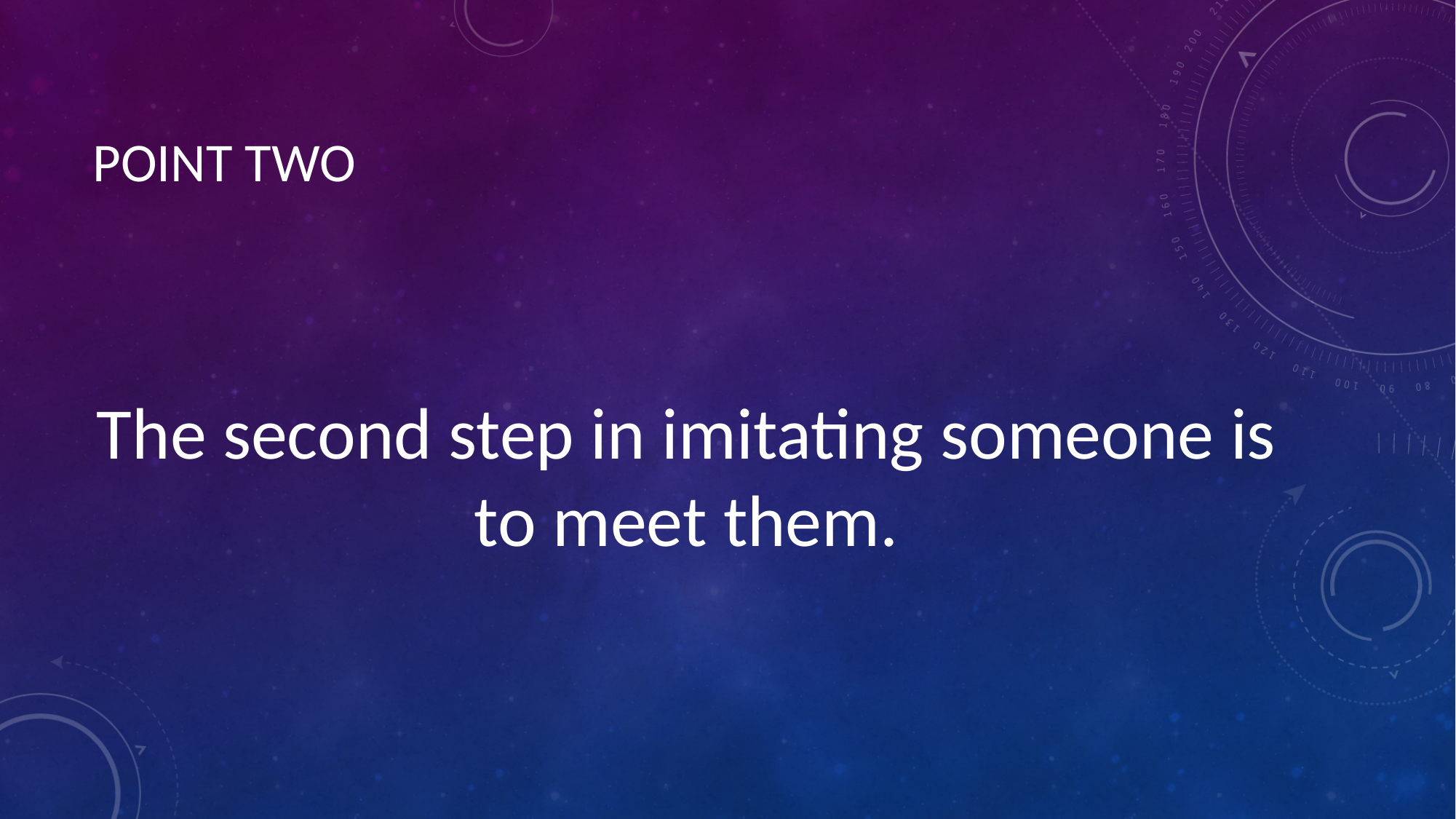

# Point two
The second step in imitating someone is to meet them.